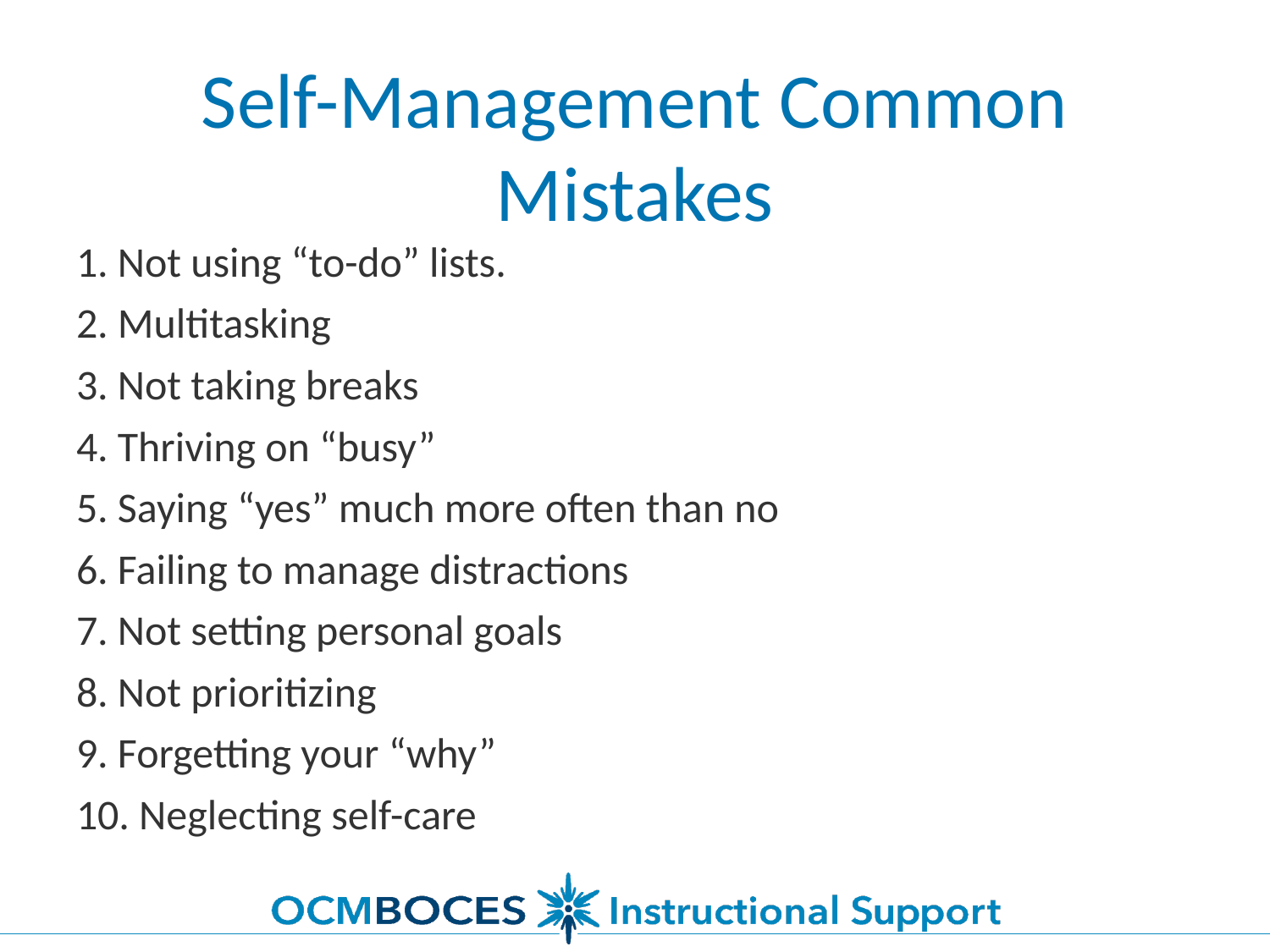

# Self-Management Common Mistakes
1. Not using “to-do” lists.
2. Multitasking
3. Not taking breaks
4. Thriving on “busy”
5. Saying “yes” much more often than no
6. Failing to manage distractions
7. Not setting personal goals
8. Not prioritizing
9. Forgetting your “why”
10. Neglecting self-care